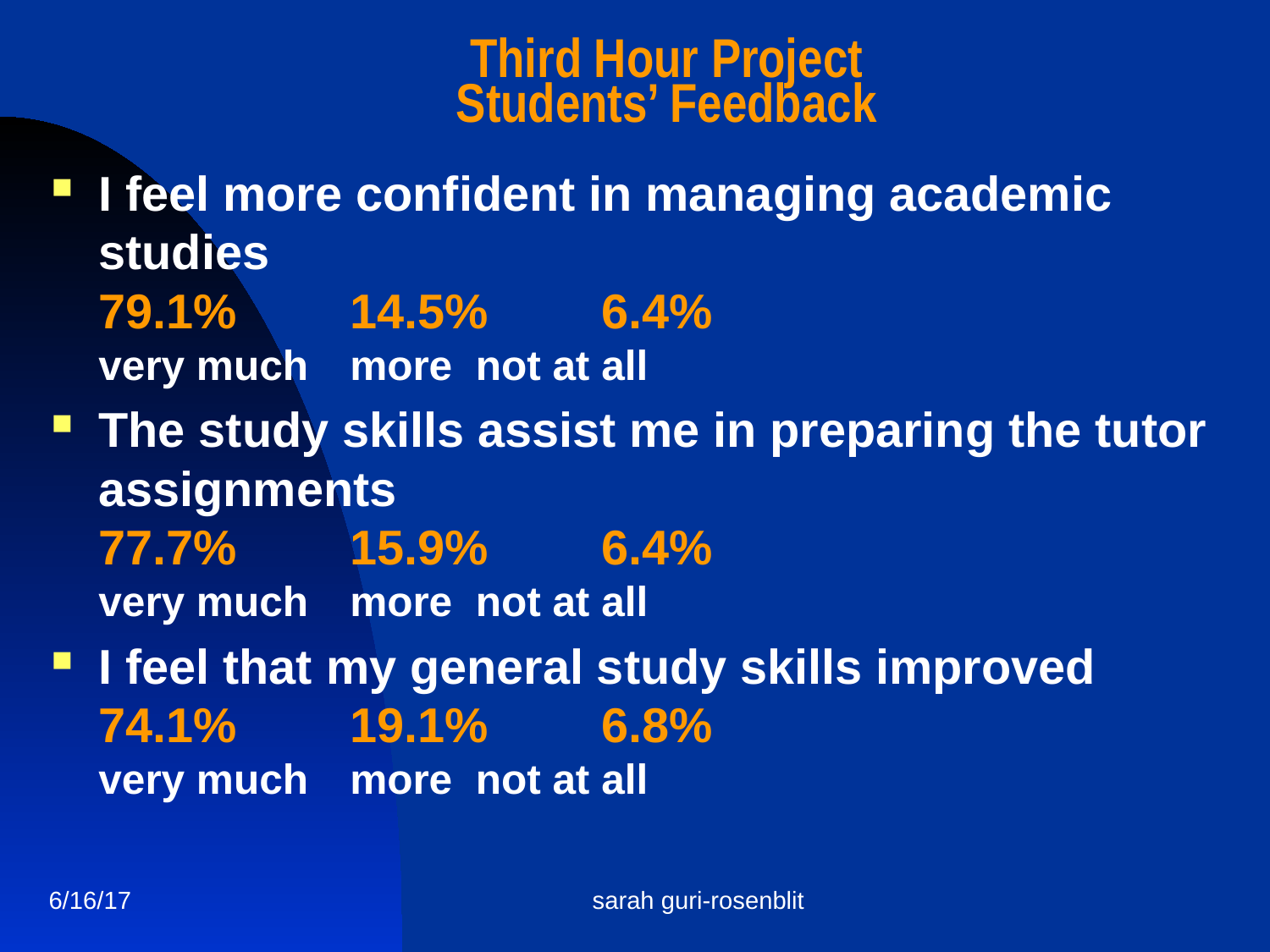

Third Hour Project
Students’ Feedback
I feel more confident in managing academic studies
79.1%		14.5%	6.4%
very much	more		not at all
The study skills assist me in preparing the tutor assignments
77.7%		15.9%	6.4%
very much	more		not at all
I feel that my general study skills improved
74.1%		19.1%	6.8%
very much	more		not at all
6/16/17
sarah guri-rosenblit
10